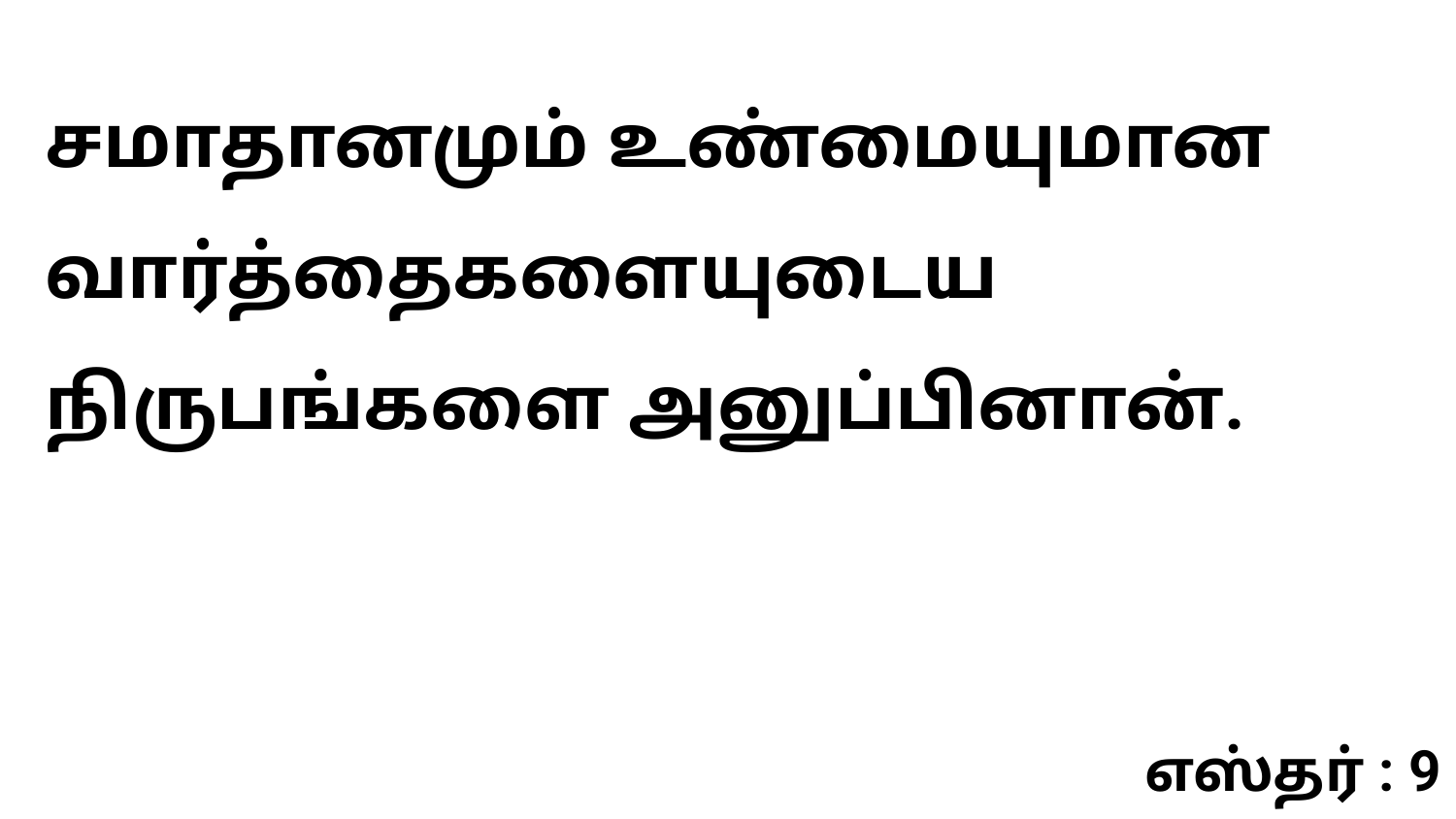

சமாதானமும் உண்மையுமான வார்த்தைகளையுடைய நிருபங்களை அனுப்பினான்.
எஸ்தர் : 9